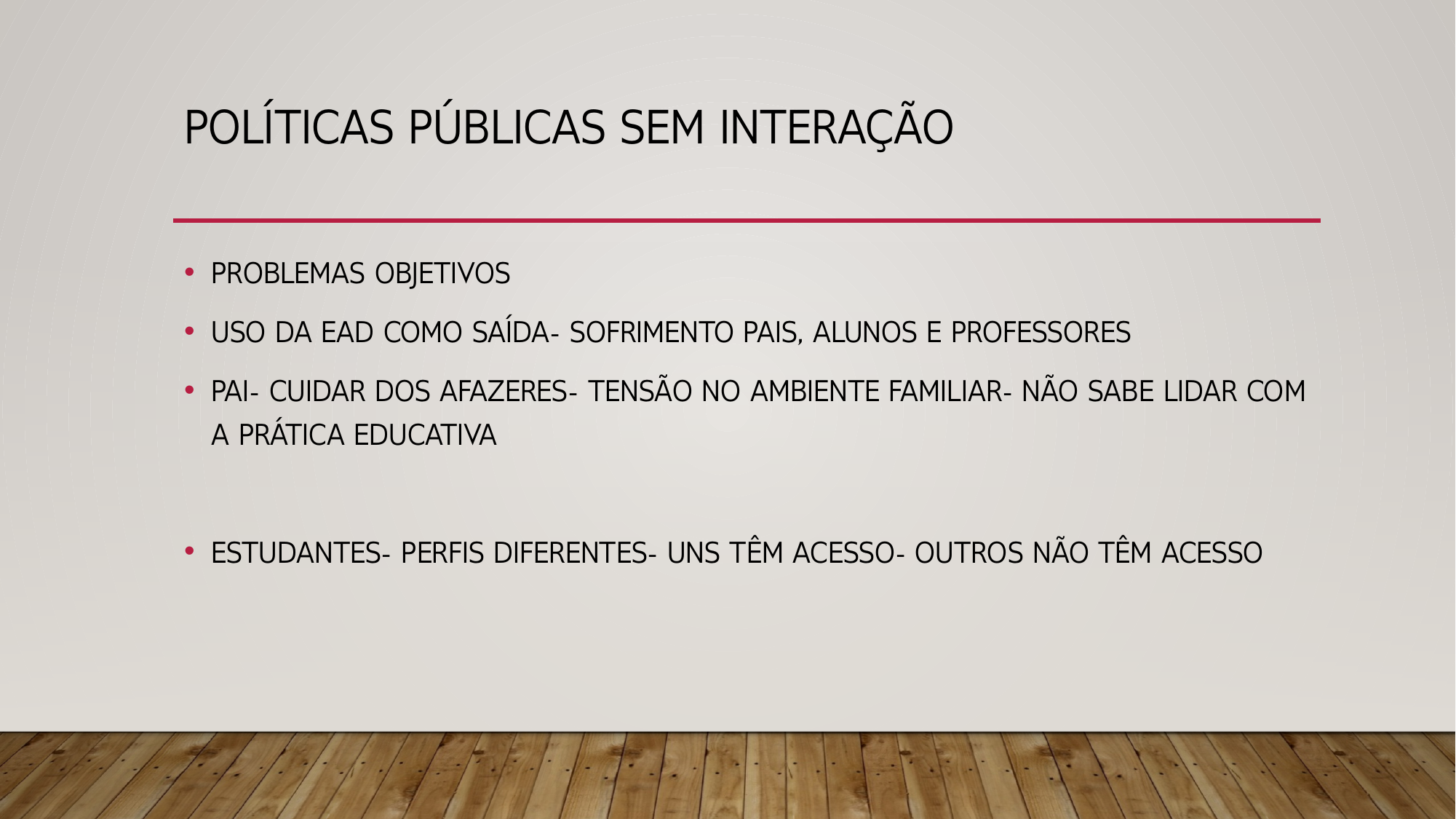

# POLÍTICAS PÚBLICAS SEM INTERAÇÃO
PROBLEMAS OBJETIVOS
USO DA EAD COMO SAÍDA- SOFRIMENTO PAIS, ALUNOS E PROFESSORES
PAI- CUIDAR DOS AFAZERES- TENSÃO NO AMBIENTE FAMILIAR- NÃO SABE LIDAR COM A PRÁTICA EDUCATIVA

ESTUDANTES- PERFIS DIFERENTES- UNS TÊM ACESSO- OUTROS NÃO TÊM ACESSO